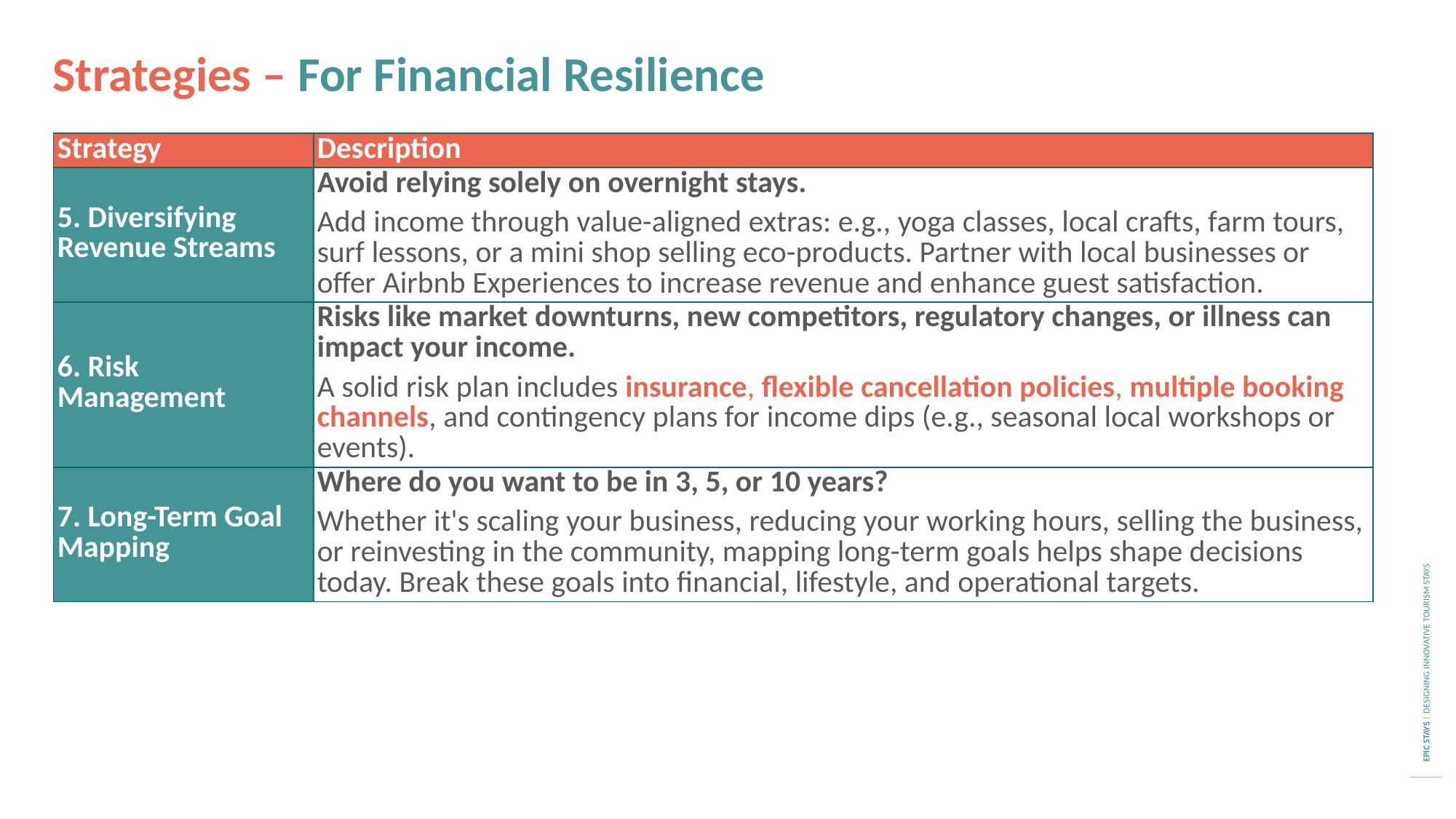

Strategies – For Financial Resilience
| Strategy | Description |
| --- | --- |
| 5. Diversifying Revenue Streams | Avoid relying solely on overnight stays. Add income through value-aligned extras: e.g., yoga classes, local crafts, farm tours, surf lessons, or a mini shop selling eco-products. Partner with local businesses or offer Airbnb Experiences to increase revenue and enhance guest satisfaction. |
| 6. Risk Management | Risks like market downturns, new competitors, regulatory changes, or illness can impact your income. A solid risk plan includes insurance, flexible cancellation policies, multiple booking channels, and contingency plans for income dips (e.g., seasonal local workshops or events). |
| 7. Long-Term Goal Mapping | Where do you want to be in 3, 5, or 10 years? Whether it's scaling your business, reducing your working hours, selling the business, or reinvesting in the community, mapping long-term goals helps shape decisions today. Break these goals into financial, lifestyle, and operational targets. |